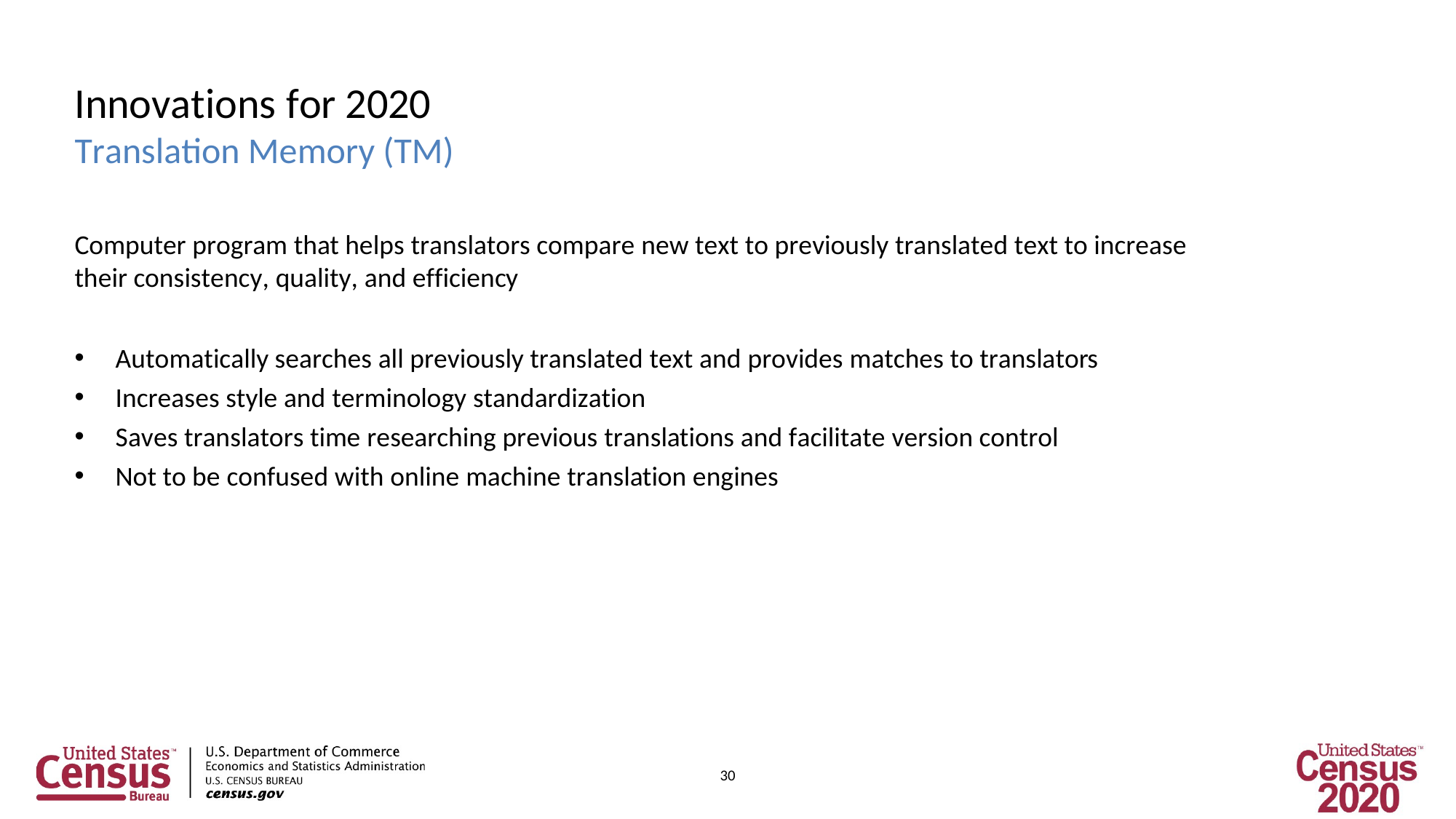

# Innovations for 2020
Translation Memory (TM)
Computer program that helps translators compare new text to previously translated text to increase their consistency, quality, and efficiency

Automatically searches all previously translated text and provides matches to translators
Increases style and terminology standardization
Saves translators time researching previous translations and facilitate version control
Not to be confused with online machine translation engines
30